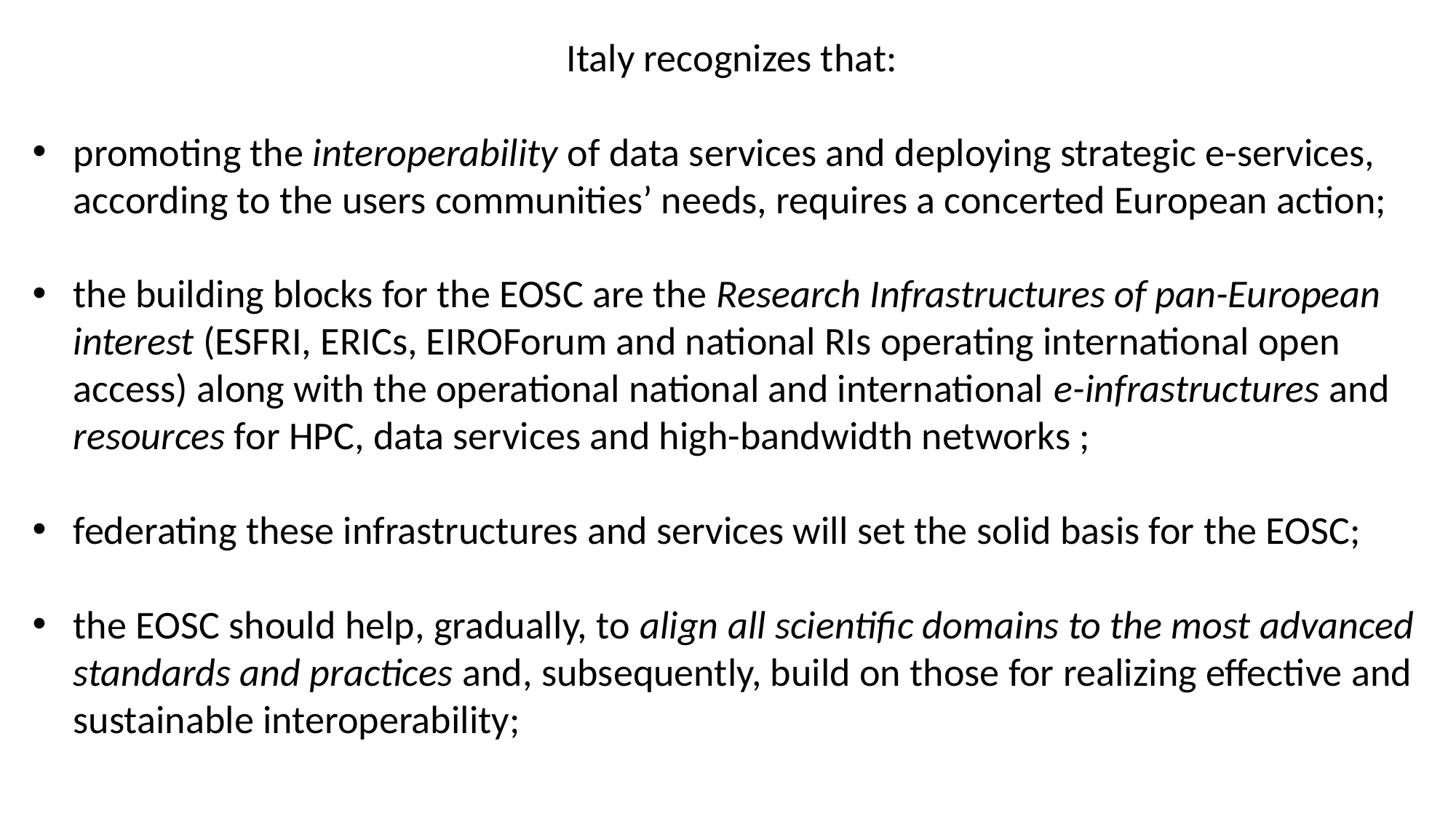

Italy recognizes that:

promoting the interoperability of data services and deploying strategic e-services, according to the users communities’ needs, requires a concerted European action;

the building blocks for the EOSC are the Research Infrastructures of pan-European interest (ESFRI, ERICs, EIROForum and national RIs operating international open access) along with the operational national and international e-infrastructures and resources for HPC, data services and high-bandwidth networks ;

federating these infrastructures and services will set the solid basis for the EOSC;

the EOSC should help, gradually, to align all scientific domains to the most advanced standards and practices and, subsequently, build on those for realizing effective and sustainable interoperability;